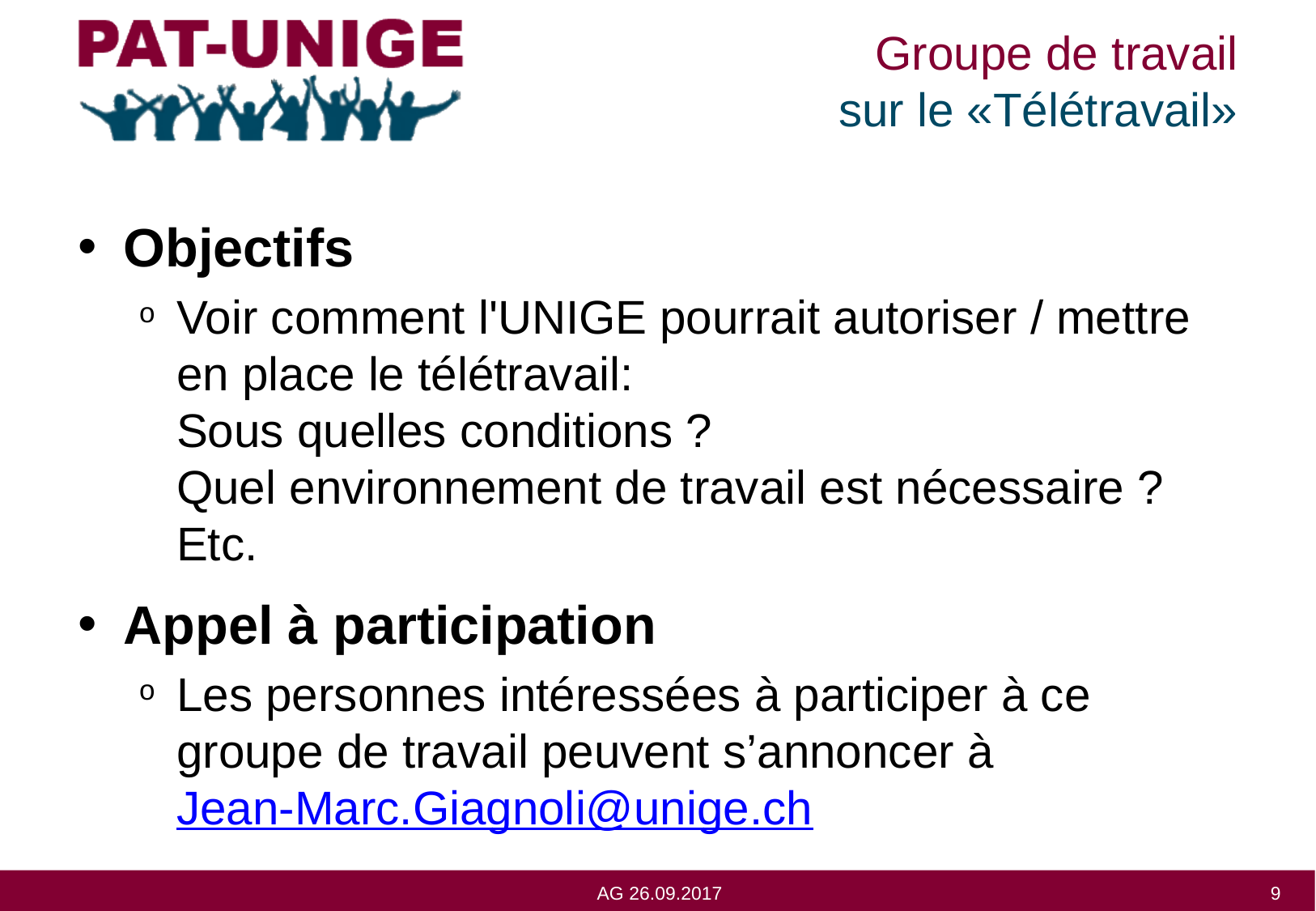

# Groupe de travail sur le «Télétravail»
Objectifs
Voir comment l'UNIGE pourrait autoriser / mettre en place le télétravail:
Sous quelles conditions ?
Quel environnement de travail est nécessaire ?
Etc.
Appel à participation
Les personnes intéressées à participer à ce groupe de travail peuvent s’annoncer à
Jean-Marc.Giagnoli@unige.ch